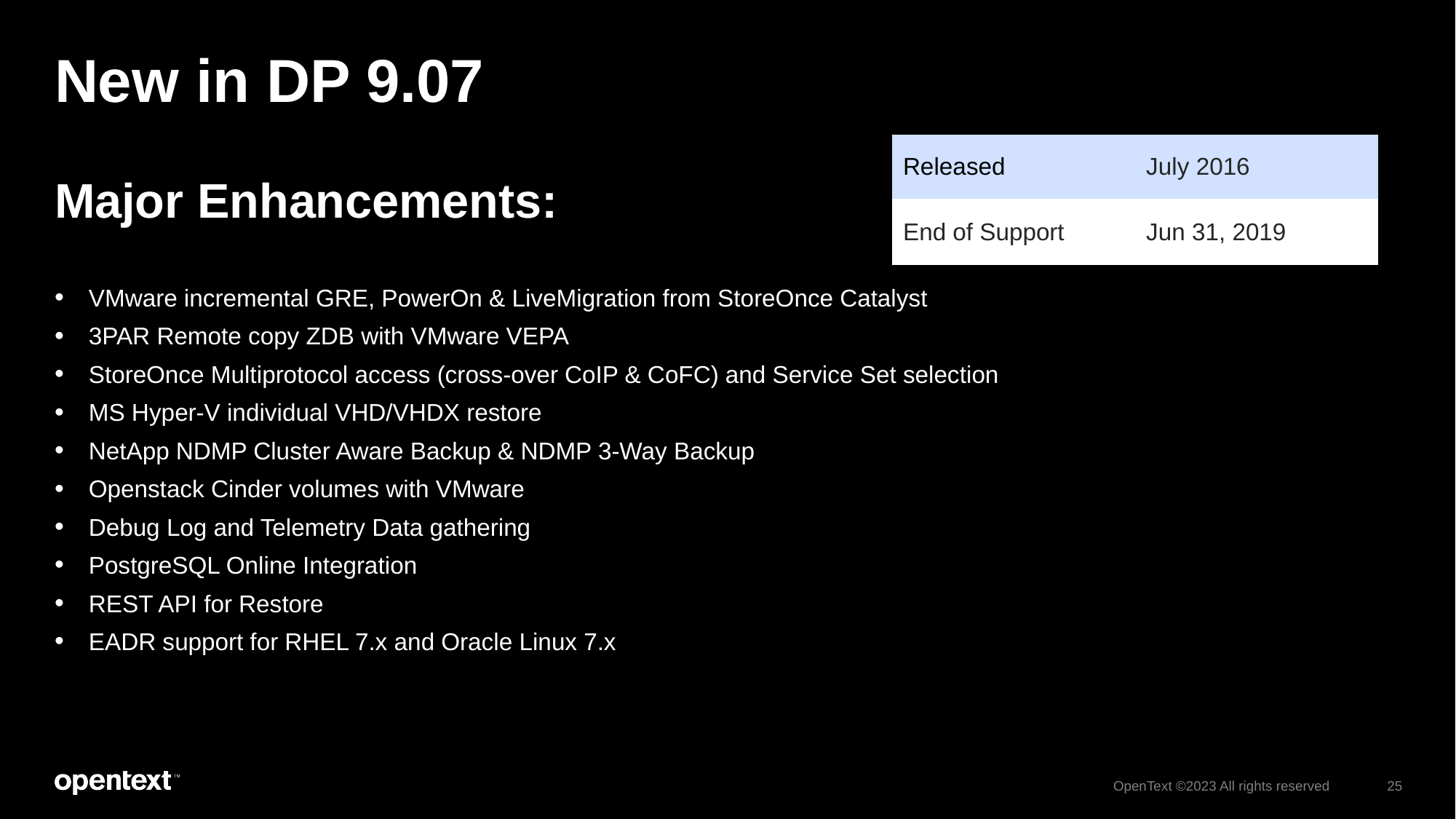

# New in DP 9.07
| Released | July 2016 |
| --- | --- |
| End of Support | Jun 31, 2019 |
Major Enhancements:

VMware incremental GRE, PowerOn & LiveMigration from StoreOnce Catalyst
3PAR Remote copy ZDB with VMware VEPA
StoreOnce Multiprotocol access (cross-over CoIP & CoFC) and Service Set selection
MS Hyper-V individual VHD/VHDX restore
NetApp NDMP Cluster Aware Backup & NDMP 3-Way Backup
Openstack Cinder volumes with VMware
Debug Log and Telemetry Data gathering
PostgreSQL Online Integration
REST API for Restore
EADR support for RHEL 7.x and Oracle Linux 7.x